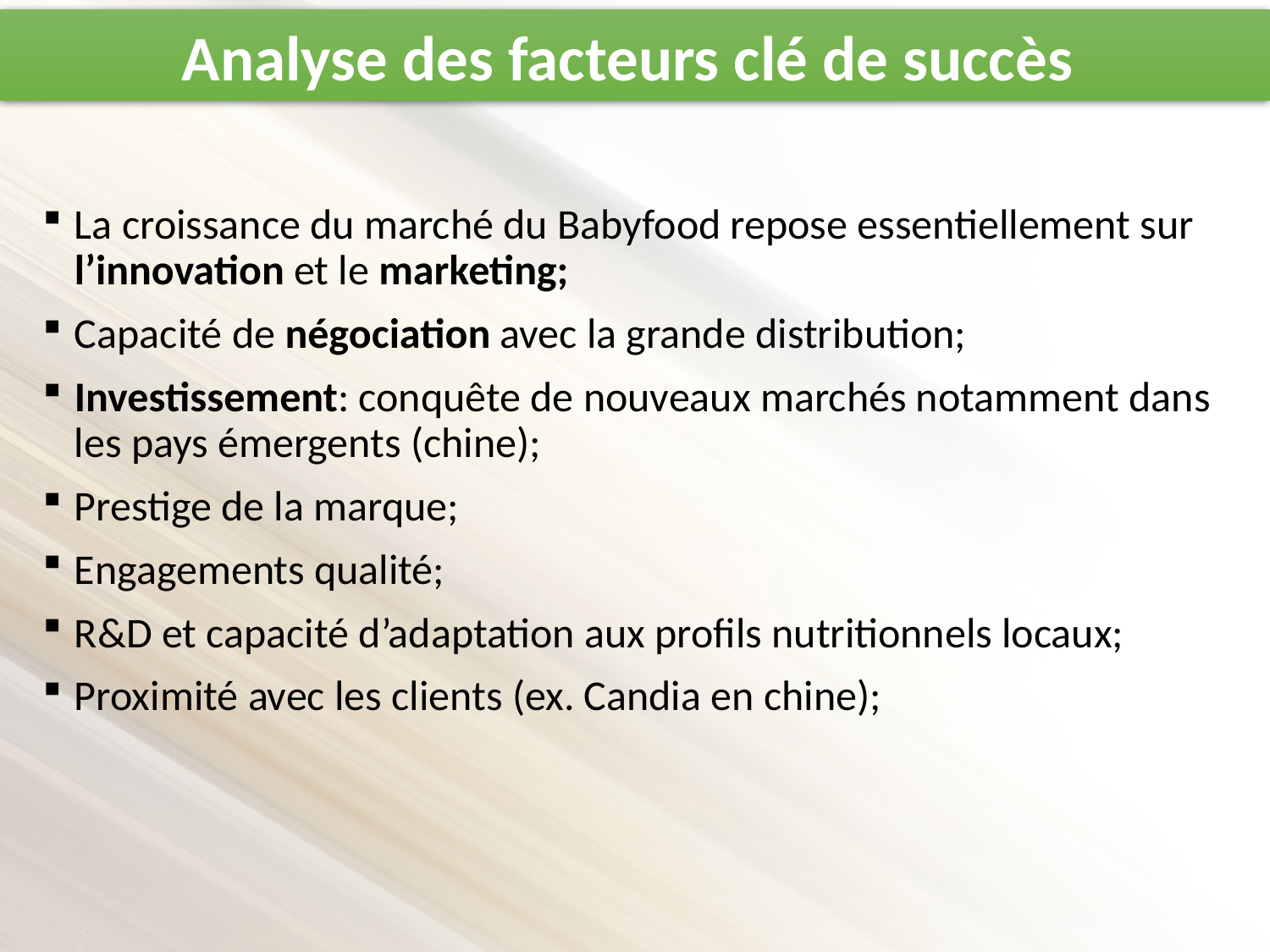

Analyse des facteurs clé de succès
La croissance du marché du Babyfood repose essentiellement sur l’innovation et le marketing;
Capacité de négociation avec la grande distribution;
Investissement: conquête de nouveaux marchés notamment dans les pays émergents (chine);
Prestige de la marque;
Engagements qualité;
R&D et capacité d’adaptation aux profils nutritionnels locaux;
Proximité avec les clients (ex. Candia en chine);